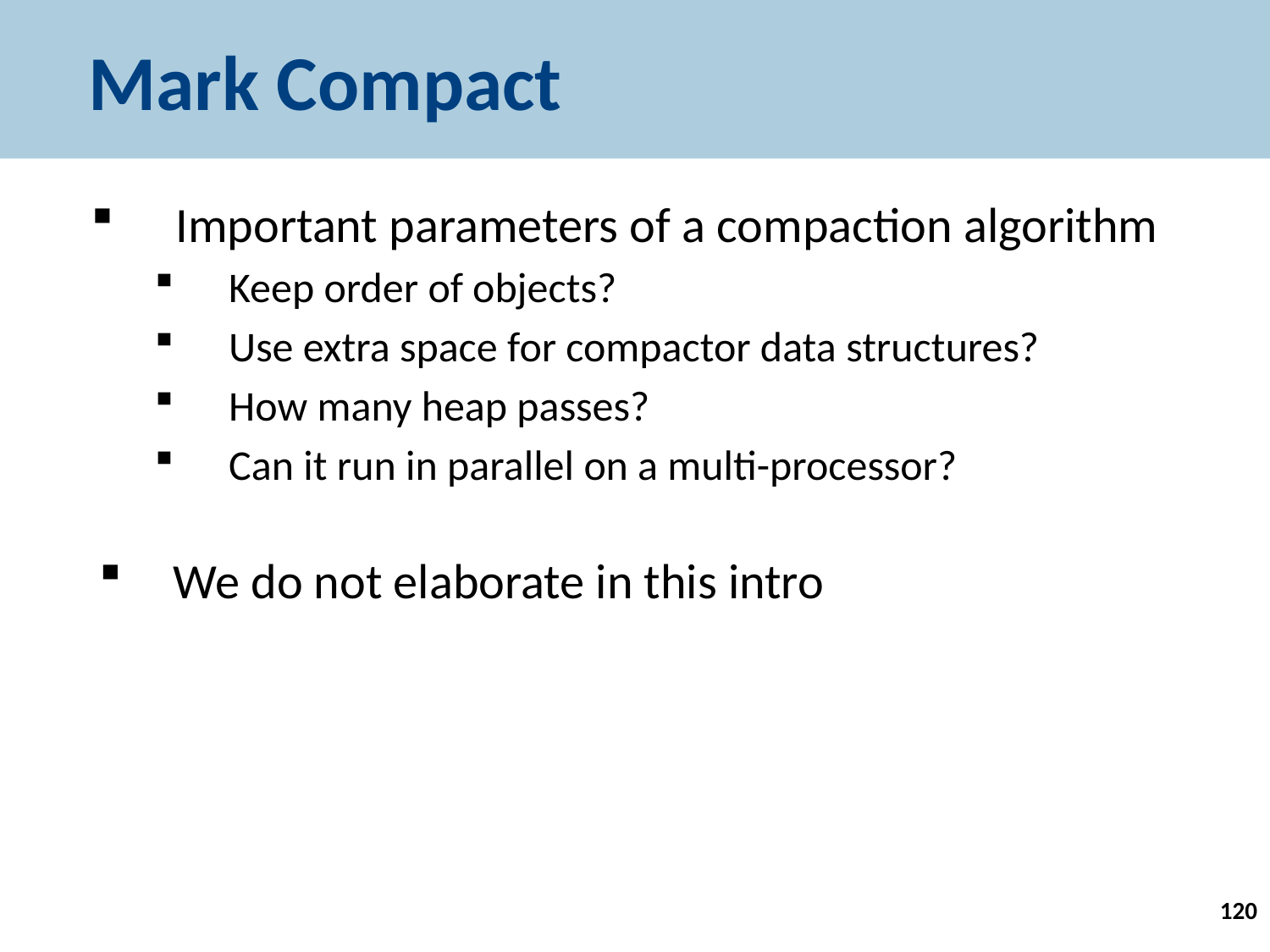

# Mark Compact
Important parameters of a compaction algorithm
Keep order of objects?
Use extra space for compactor data structures?
How many heap passes?
Can it run in parallel on a multi-processor?
We do not elaborate in this intro

120